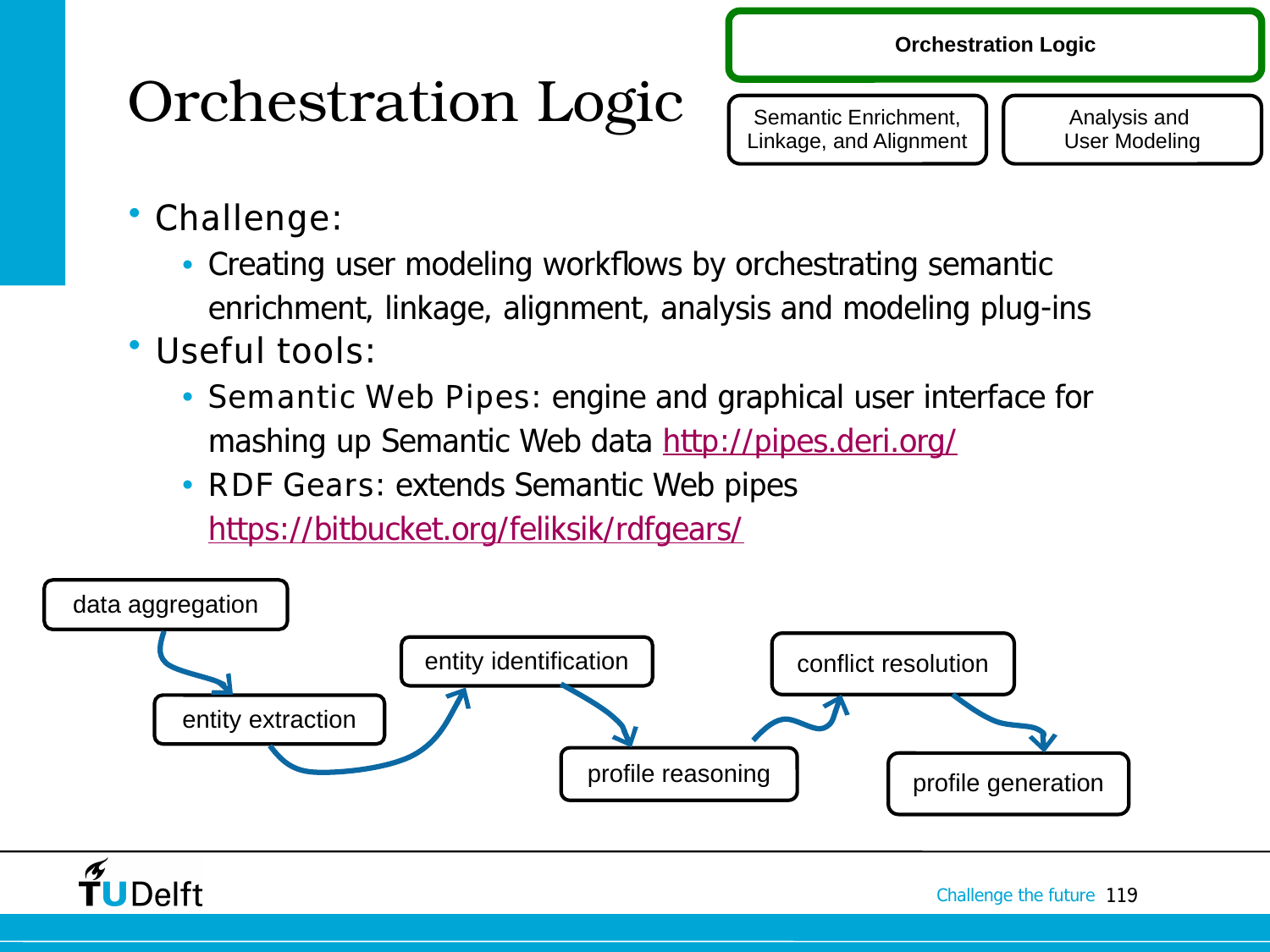

Orchestration Logic
Semantic Enrichment, Linkage, and Alignment
Analysis and
User Modeling

# Orchestration Logic
Challenge:
Creating user modeling workflows by orchestrating semantic enrichment, linkage, alignment, analysis and modeling plug-ins
Useful tools:
Semantic Web Pipes: engine and graphical user interface for mashing up Semantic Web data http://pipes.deri.org/
RDF Gears: extends Semantic Web pipes https://bitbucket.org/feliksik/rdfgears/
data aggregation

conflict resolution
entity identification

entity extraction
profile reasoning
profile generation